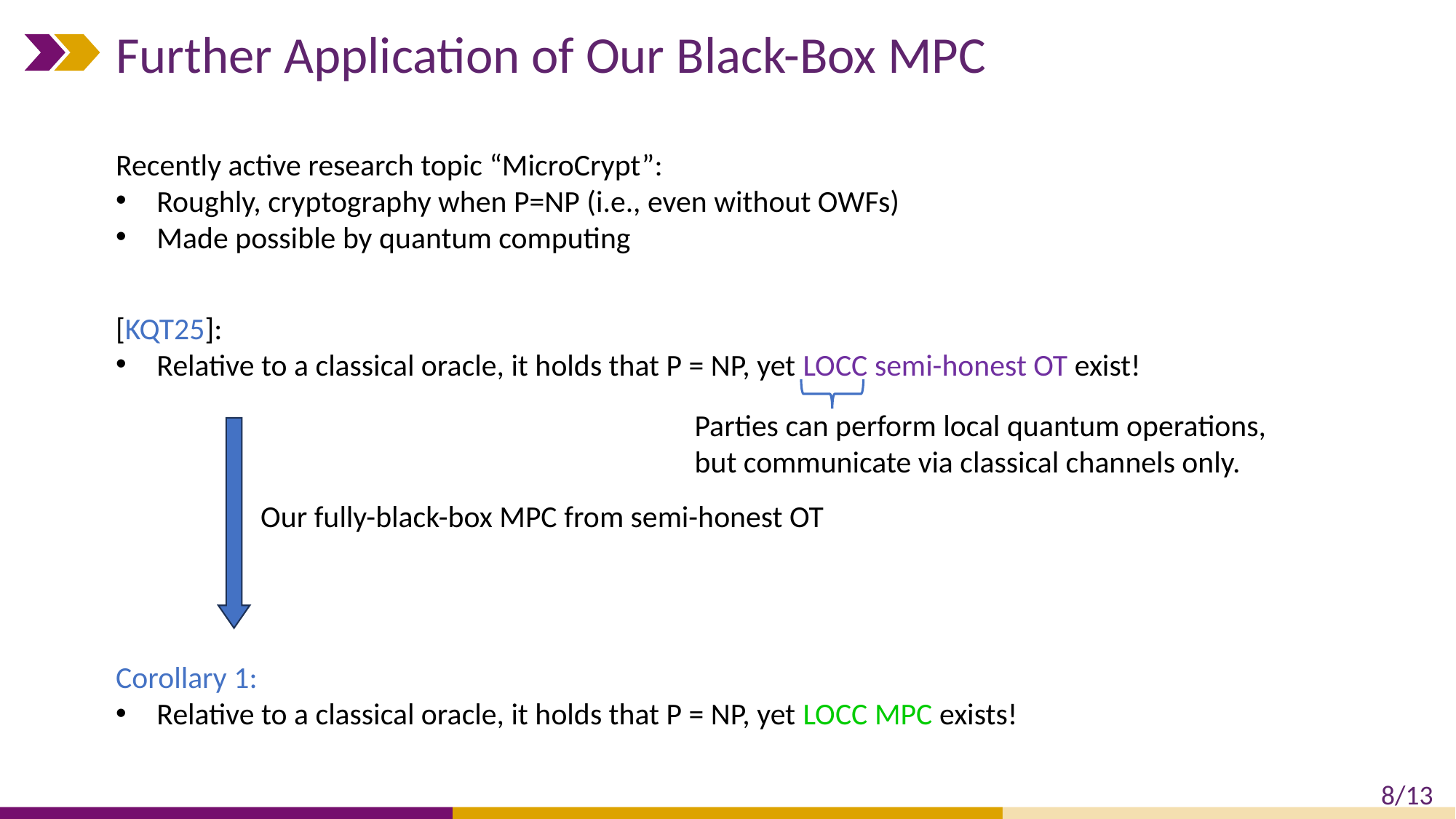

# Further Application of Our Black-Box MPC
Recently active research topic “MicroCrypt”:
Roughly, cryptography when P=NP (i.e., even without OWFs)
Made possible by quantum computing
[KQT25]:
Relative to a classical oracle, it holds that P = NP, yet LOCC semi-honest OT exist!

Parties can perform local quantum operations,
but communicate via classical channels only.

Our fully-black-box MPC from semi-honest OT
Corollary 1:
Relative to a classical oracle, it holds that P = NP, yet LOCC MPC exists!